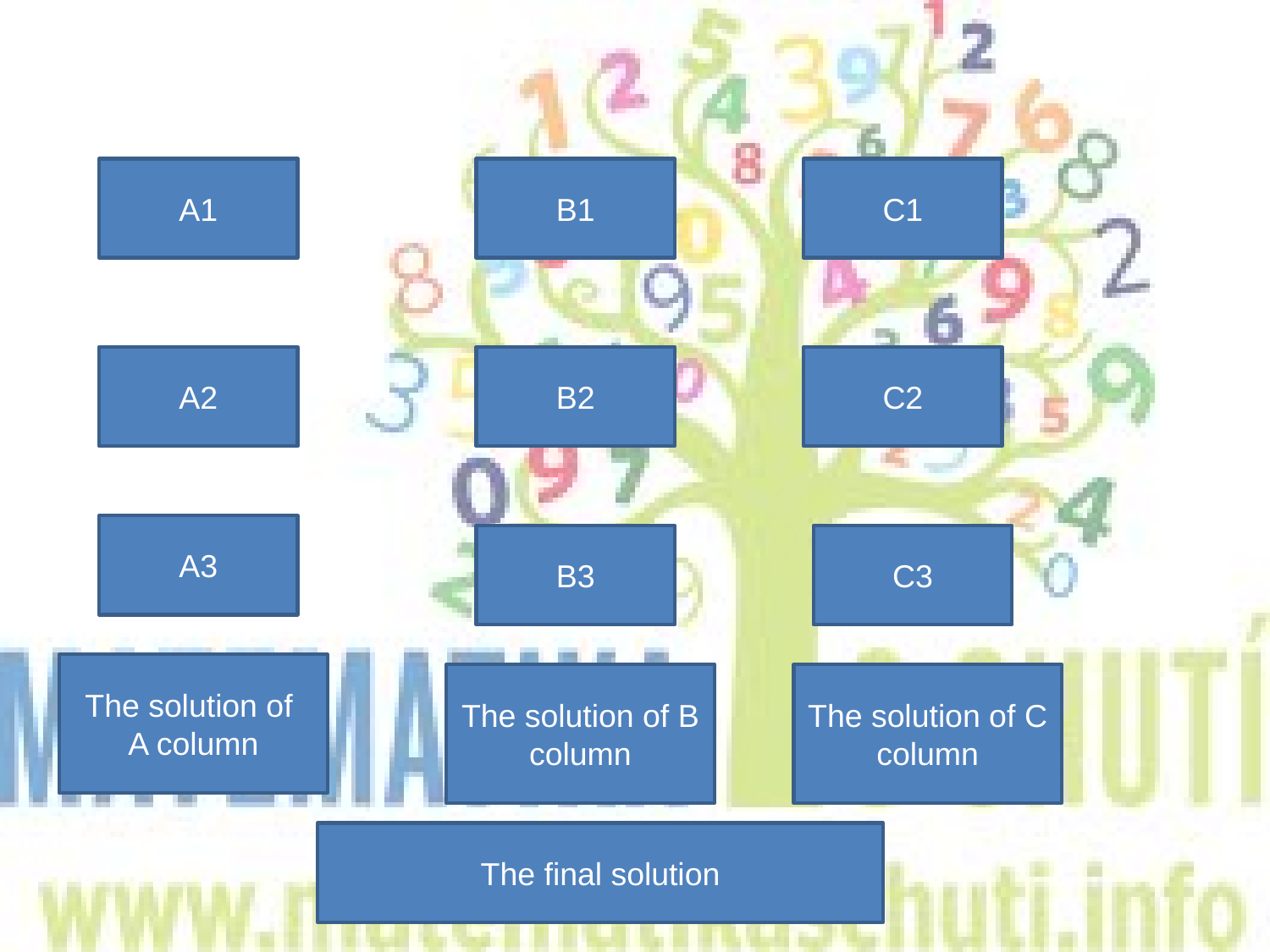

A1
B1
C1
A2
B2
C2
A3
B3
C3
The solution of  A column
The solution of B column
The solution of C column
The final solution